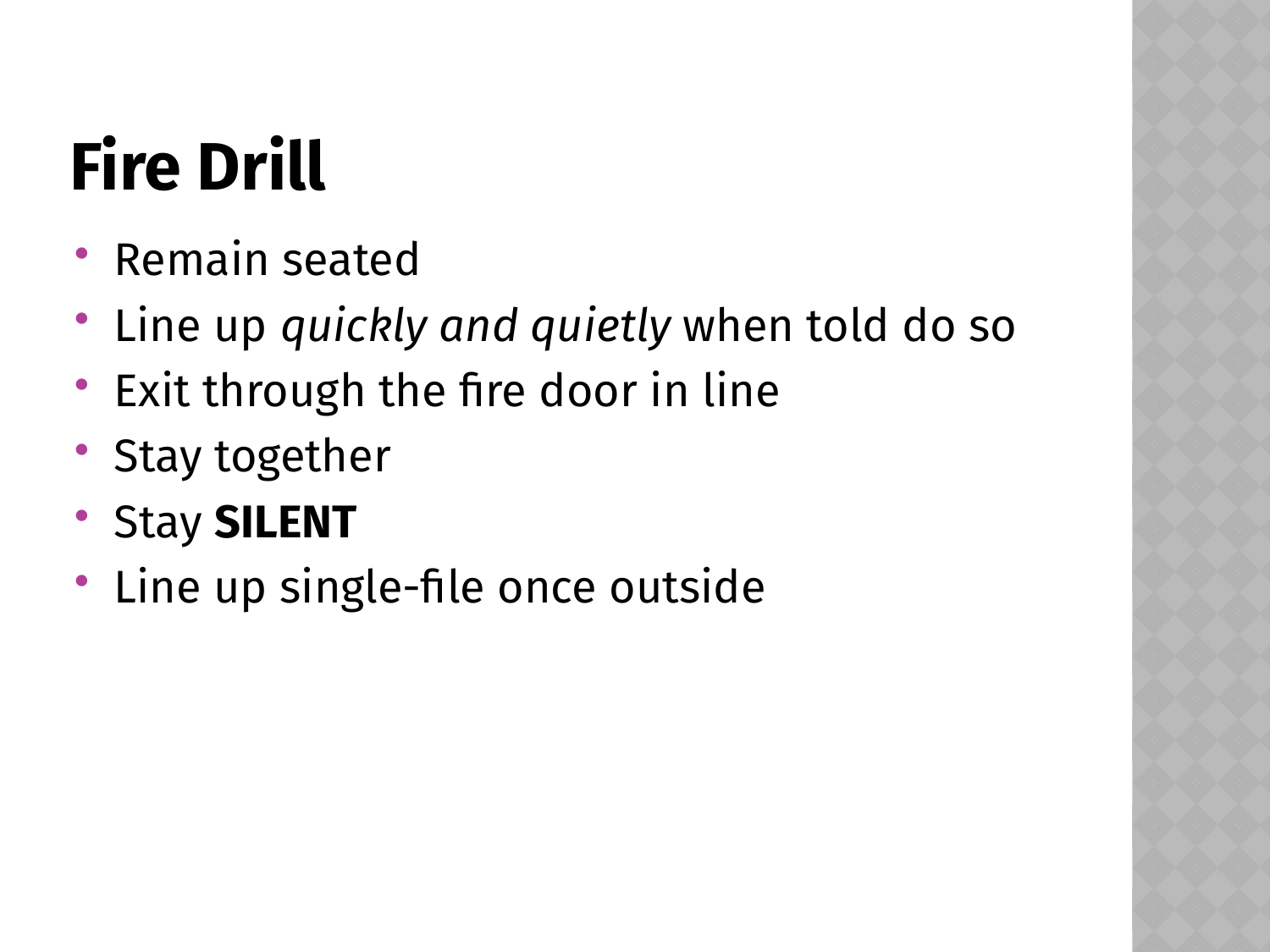

# Fire Drill
Remain seated
Line up quickly and quietly when told do so
Exit through the fire door in line
Stay together
Stay SILENT
Line up single-file once outside